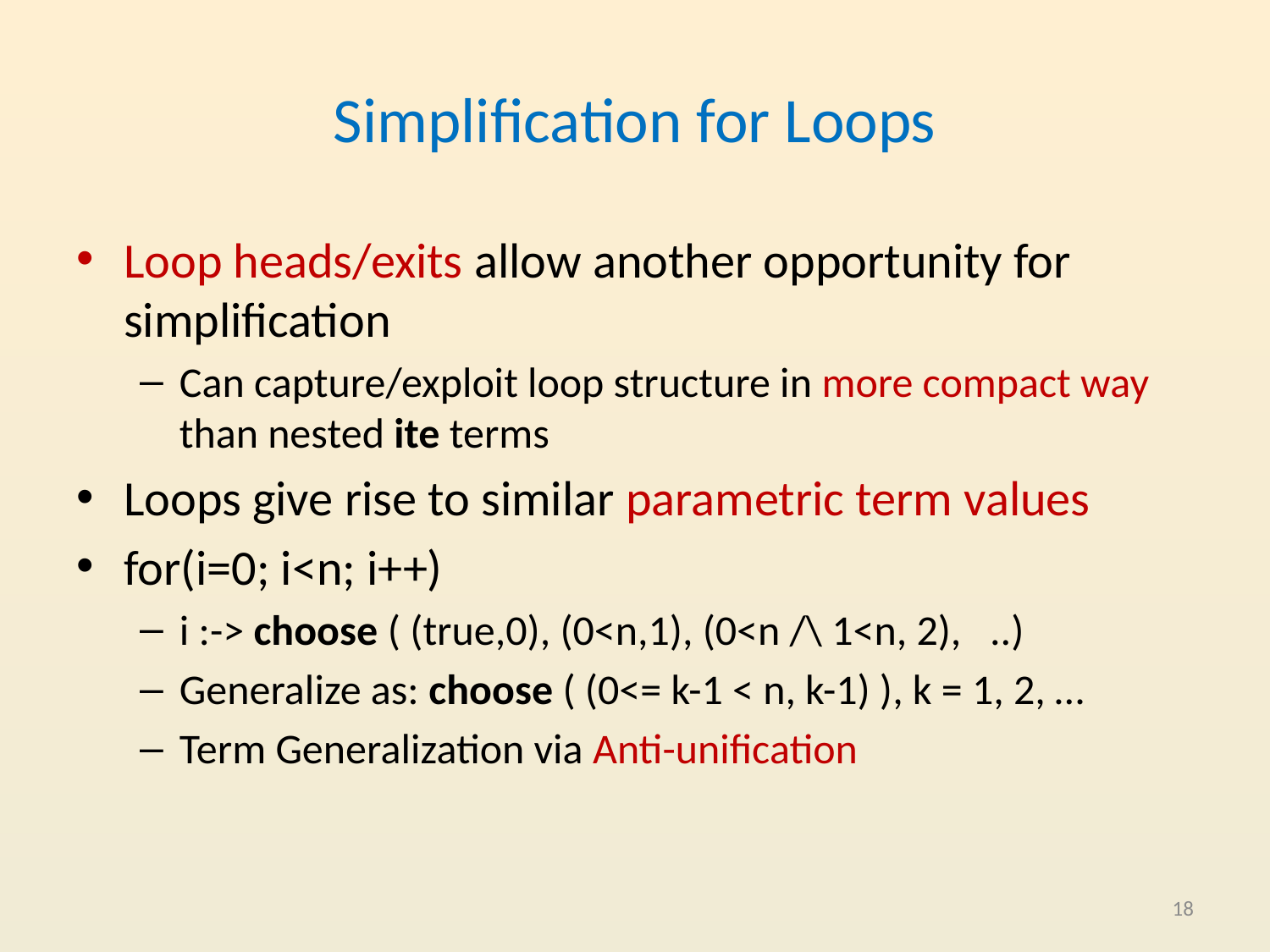

# Simplification for Loops
Loop heads/exits allow another opportunity for simplification
Can capture/exploit loop structure in more compact way than nested ite terms
Loops give rise to similar parametric term values
for(i=0; i<n; i++)
i :-> choose ( (true,0), (0<n,1), (0<n /\ 1<n, 2),   ..)
Generalize as: choose ( (0<= k-1 < n, k-1) ), k = 1, 2, …
Term Generalization via Anti-unification

18